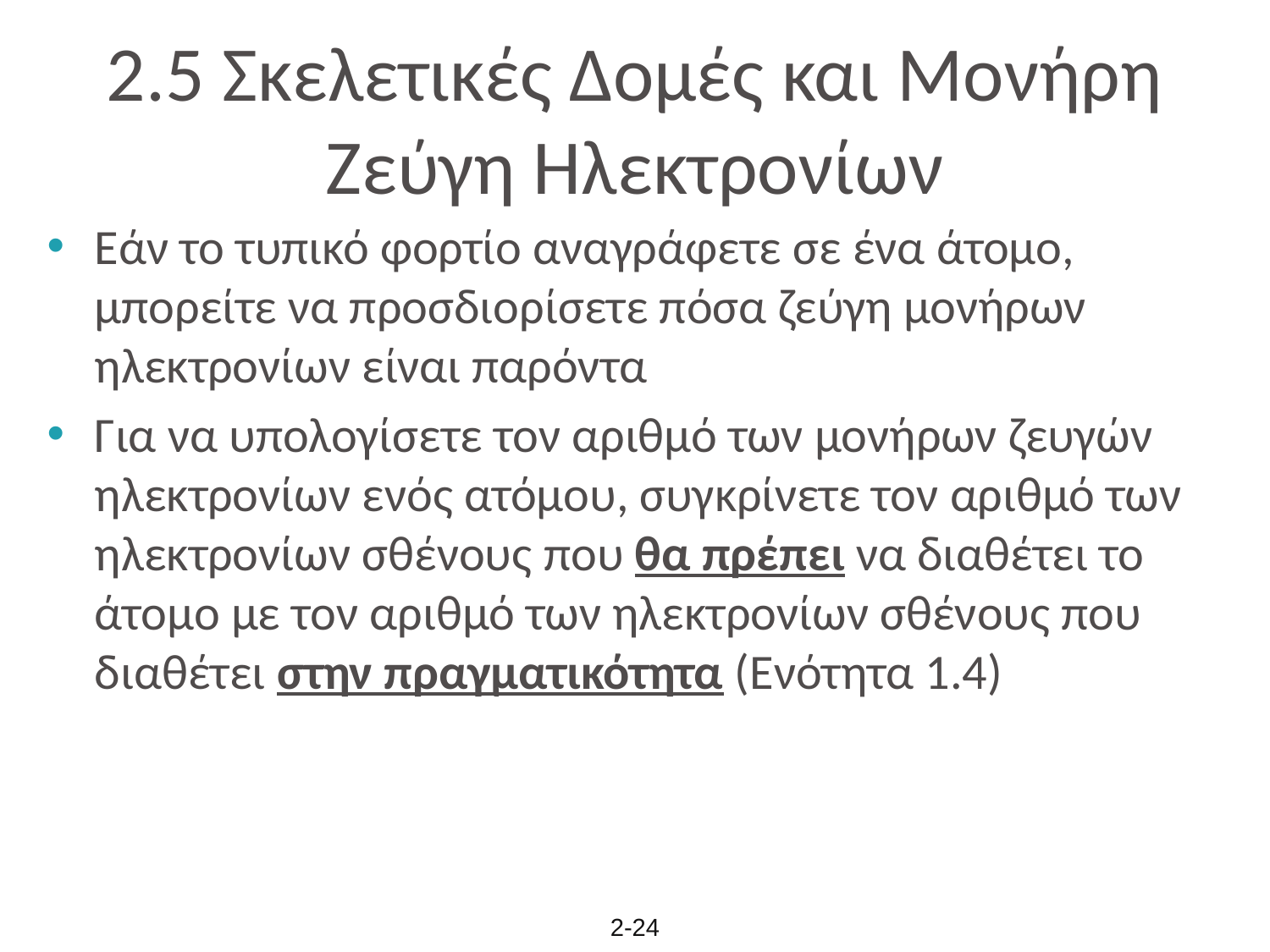

# 2.5 Σκελετικές Δομές και Μονήρη Ζεύγη Ηλεκτρονίων
Εάν το τυπικό φορτίο αναγράφετε σε ένα άτομο, μπορείτε να προσδιορίσετε πόσα ζεύγη μονήρων ηλεκτρονίων είναι παρόντα
Για να υπολογίσετε τον αριθμό των μονήρων ζευγών ηλεκτρονίων ενός ατόμου, συγκρίνετε τον αριθμό των ηλεκτρονίων σθένους που θα πρέπει να διαθέτει το άτομο με τον αριθμό των ηλεκτρονίων σθένους που διαθέτει στην πραγματικότητα (Ενότητα 1.4)

2-24